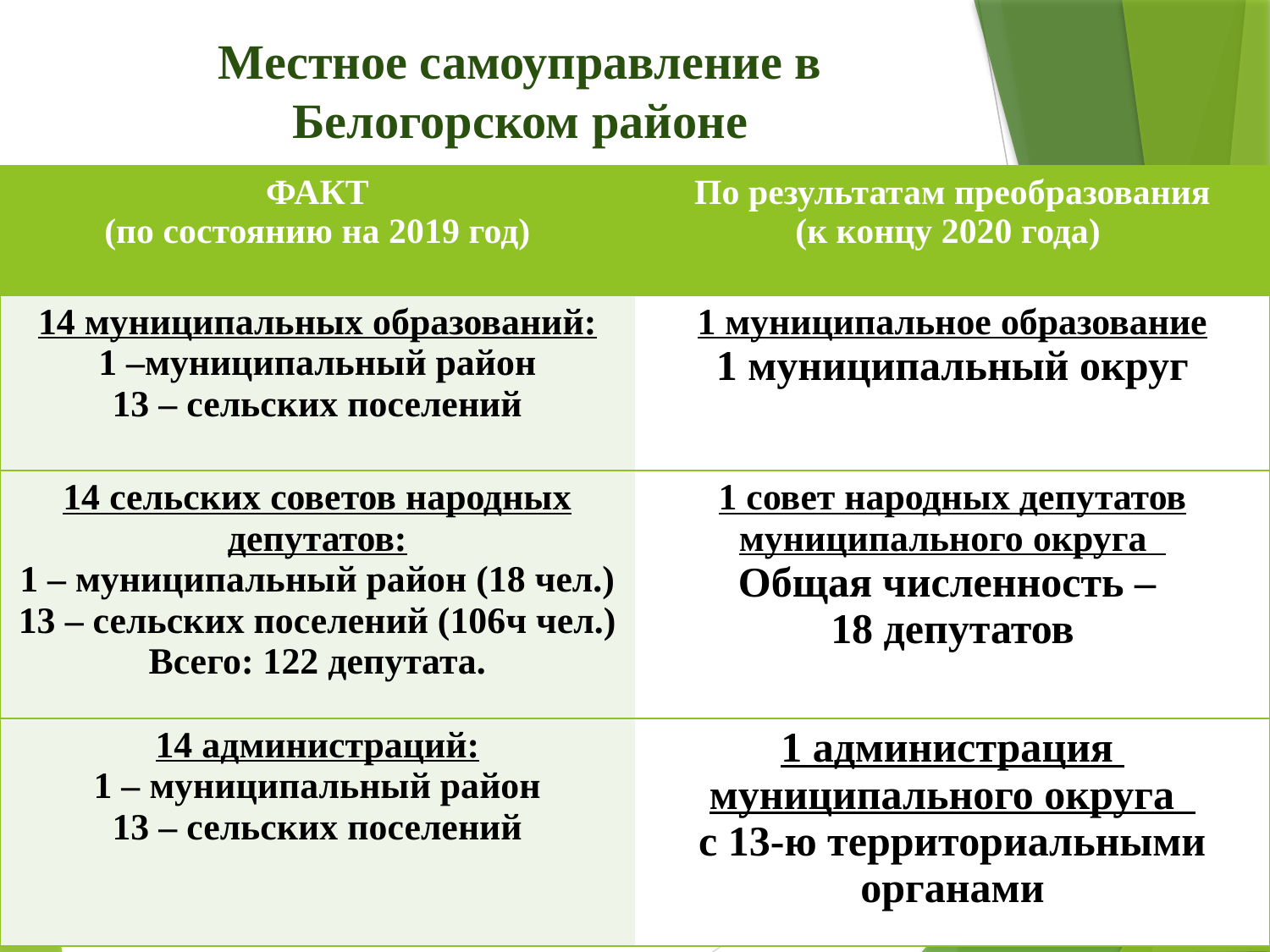

Местное самоуправление в Белогорском районе
| ФАКТ (по состоянию на 2019 год) | По результатам преобразования (к концу 2020 года) |
| --- | --- |
| 14 муниципальных образований: 1 –муниципальный район 13 – сельских поселений | 1 муниципальное образование 1 муниципальный округ |
| 14 сельских советов народных депутатов: 1 – муниципальный район (18 чел.) 13 – сельских поселений (106ч чел.) Всего: 122 депутата. | 1 совет народных депутатов муниципального округа Общая численность – 18 депутатов |
| 14 администраций: 1 – муниципальный район 13 – сельских поселений | 1 администрация муниципального округа с 13-ю территориальными органами |
7